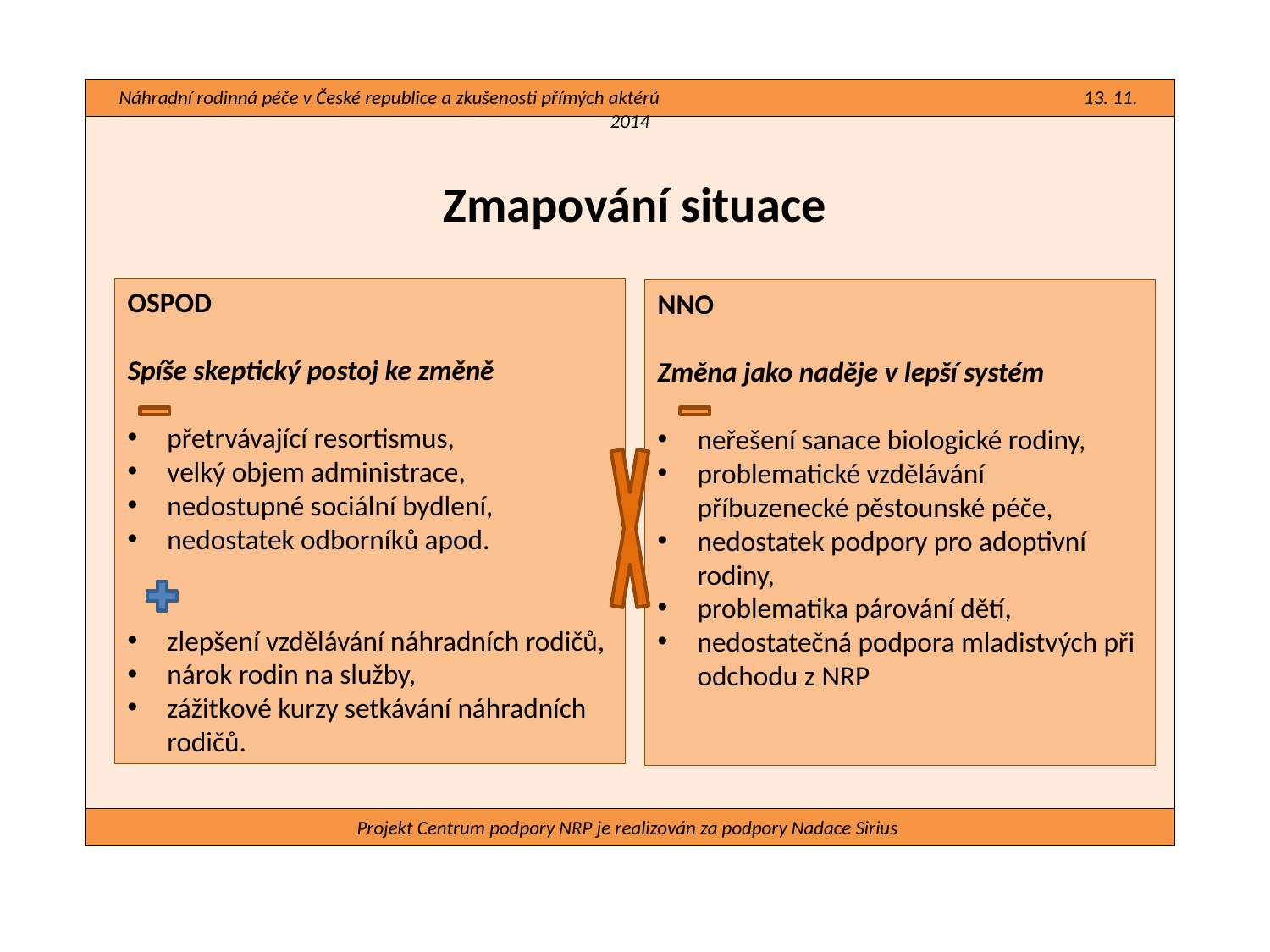

Náhradní rodinná péče v České republice a zkušenosti přímých aktérů                                                                                                13. 11. 2014
#
Zmapování situace
OSPOD

Spíše skeptický postoj ke změně

přetrvávající resortismus,
velký objem administrace,
nedostupné sociální bydlení,
nedostatek odborníků apod.

zlepšení vzdělávání náhradních rodičů,
nárok rodin na služby,
zážitkové kurzy setkávání náhradních rodičů.
NNO

Změna jako naděje v lepší systém

neřešení sanace biologické rodiny,
problematické vzdělávání příbuzenecké pěstounské péče,
nedostatek podpory pro adoptivní rodiny,
problematika párování dětí,
nedostatečná podpora mladistvých při odchodu z NRP

Projekt Centrum podpory NRP je realizován za podpory Nadace Sirius